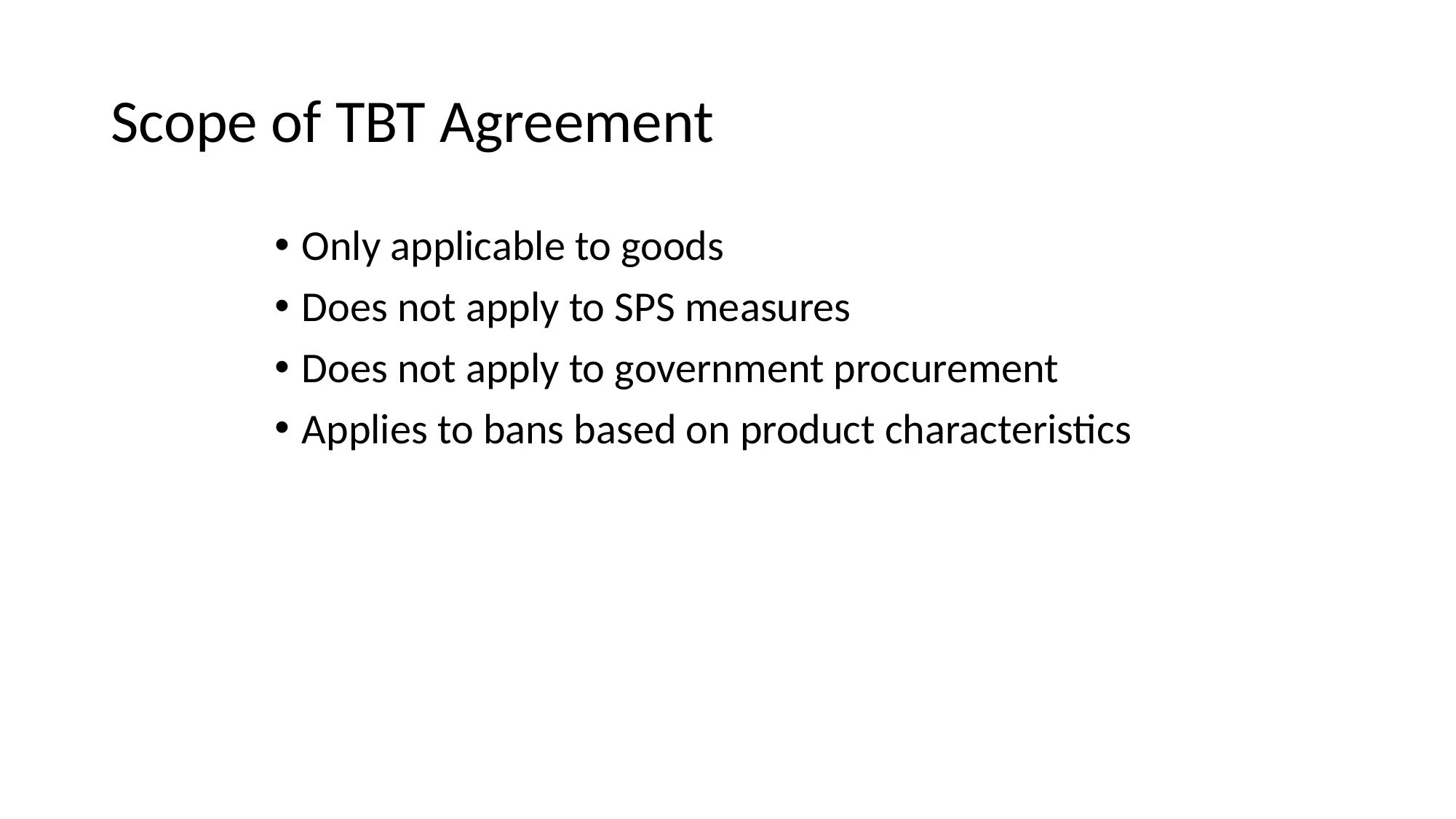

# Scope of TBT Agreement
Only applicable to goods
Does not apply to SPS measures
Does not apply to government procurement
Applies to bans based on product characteristics